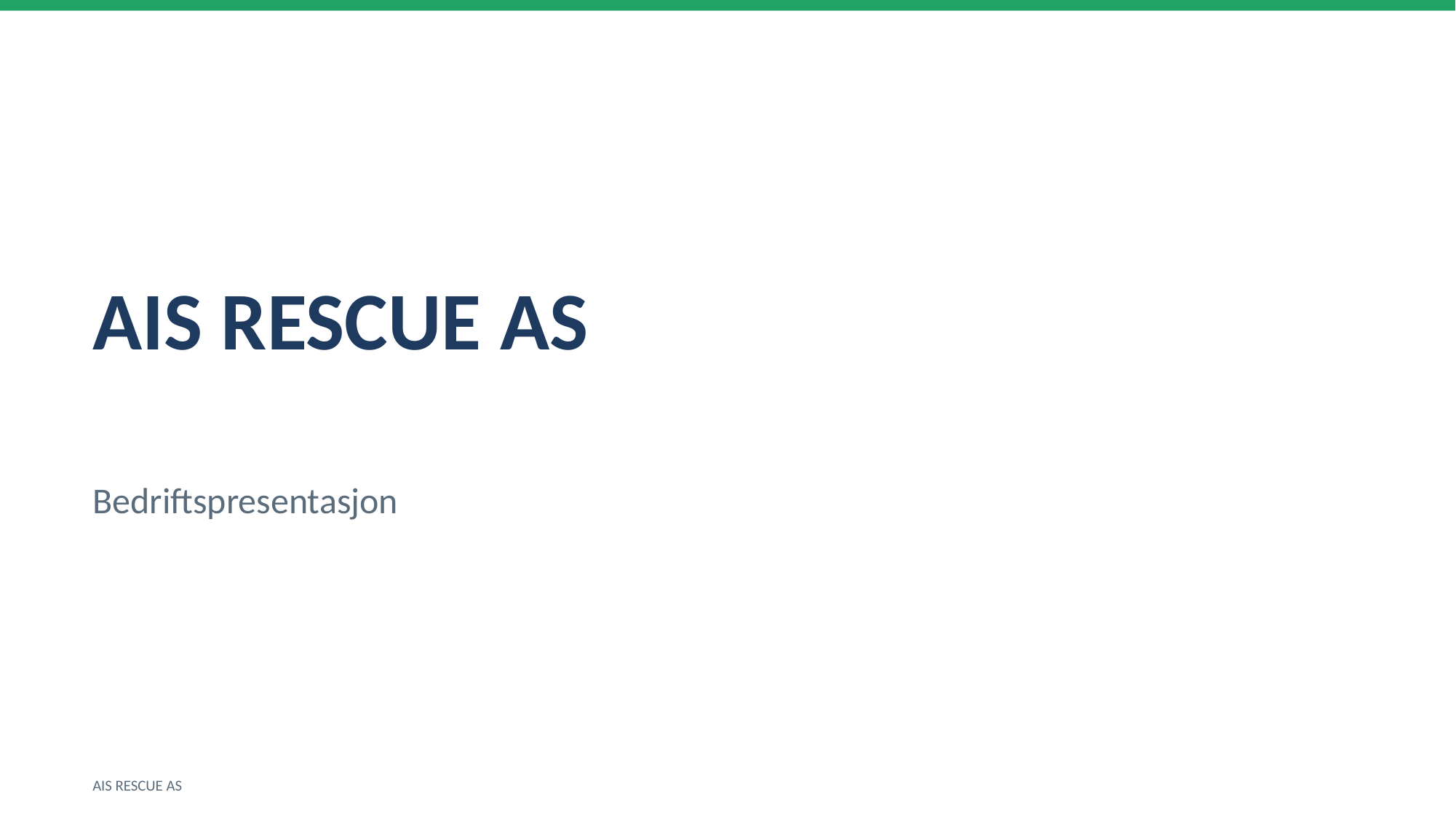

AIS RESCUE AS
Bedriftspresentasjon
AIS RESCUE AS